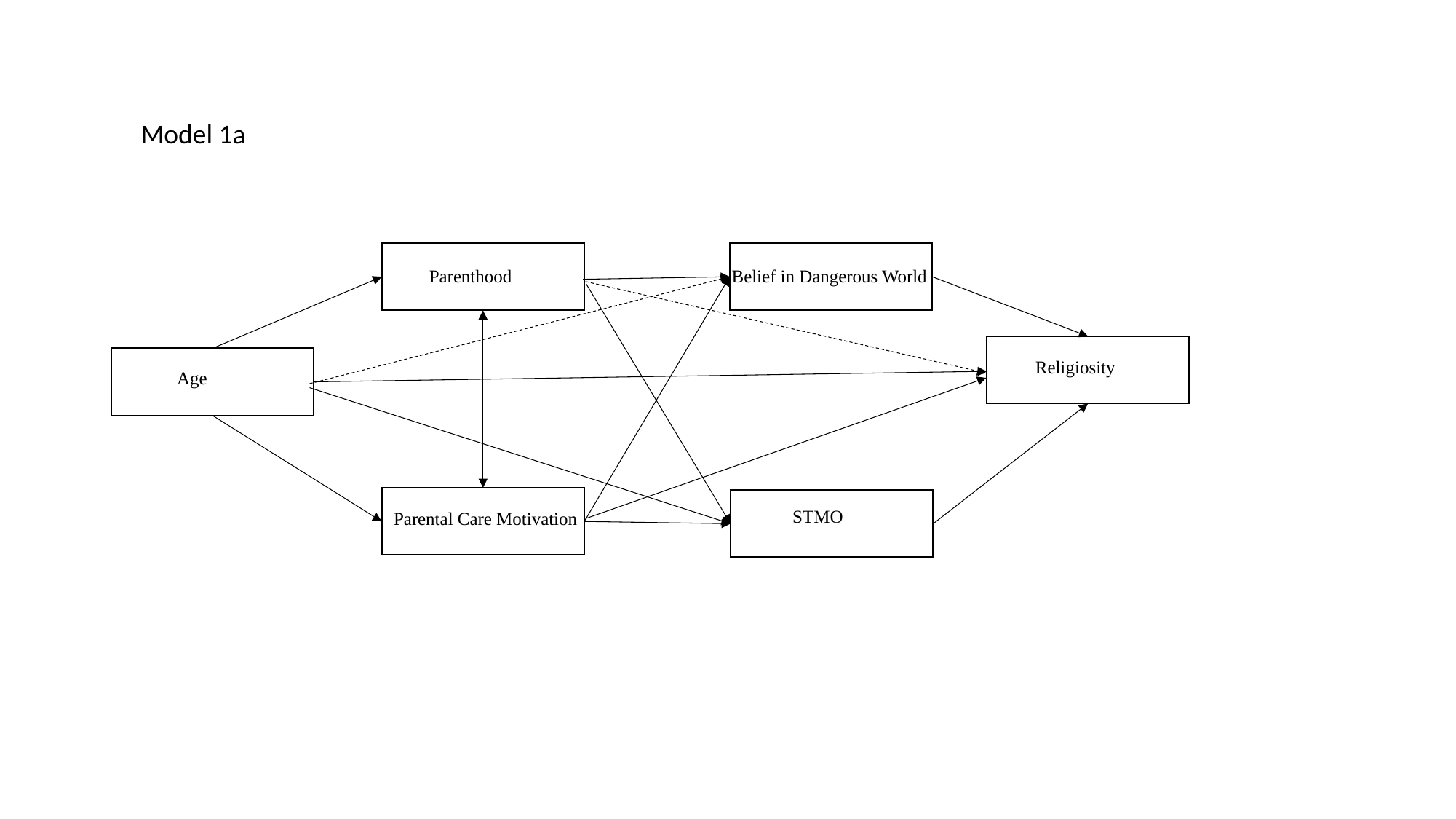

Model 1a

Parenthood
Belief in Dangerous World

Religiosity
Age

STMO
Parental Care Motivation